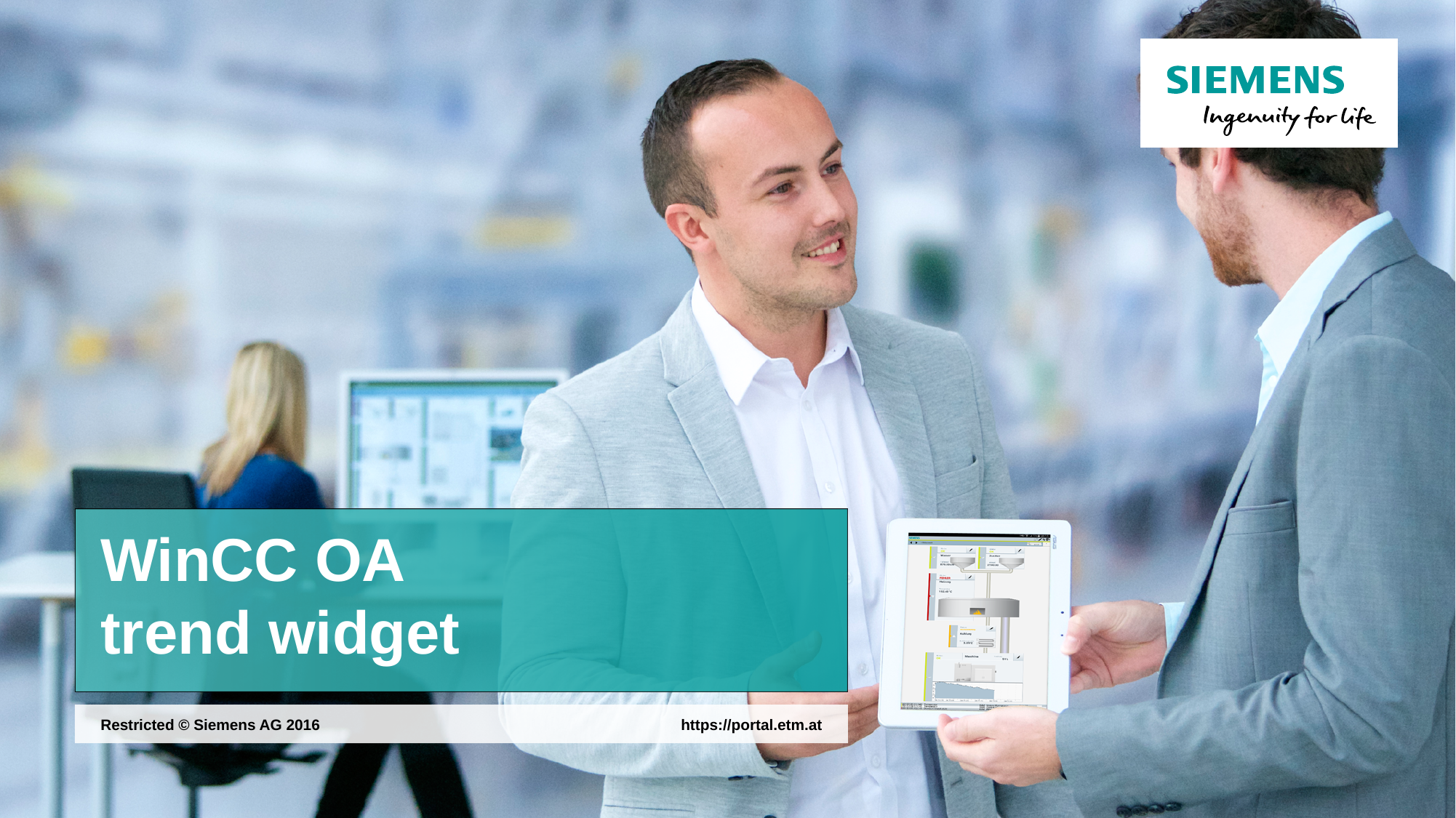

# WinCC OA trend widget
https://portal.etm.at
Restricted © Siemens AG 2016